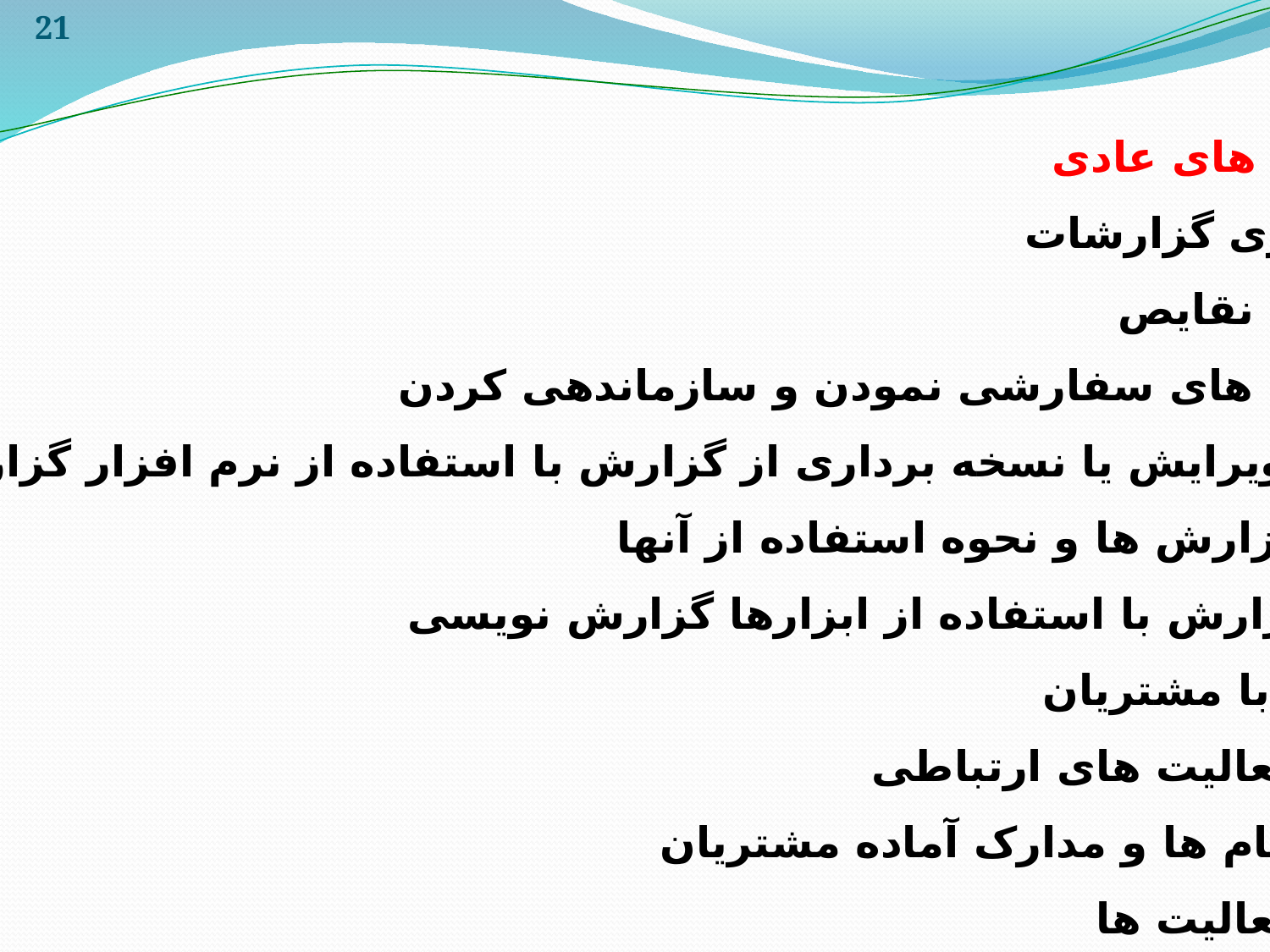

21
فعالیت های عادی
بکارگیری گزارشات
گزارش نقایص
گزارش های سفارشی نمودن و سازماندهی کردن
ایجاد، ویرایش یا نسخه برداری از گزارش با استفاده از نرم افزار گزارش گیری
ایجاد گزارش ها و نحوه استفاده از آنها
تهیه گزارش با استفاده از ابزارها گزارش نویسی
ارتباط با مشتریان
اداره فعالیت های ارتباطی
ایجاد پیام ها و مدارک آماده مشتریان
اداره فعالیت ها